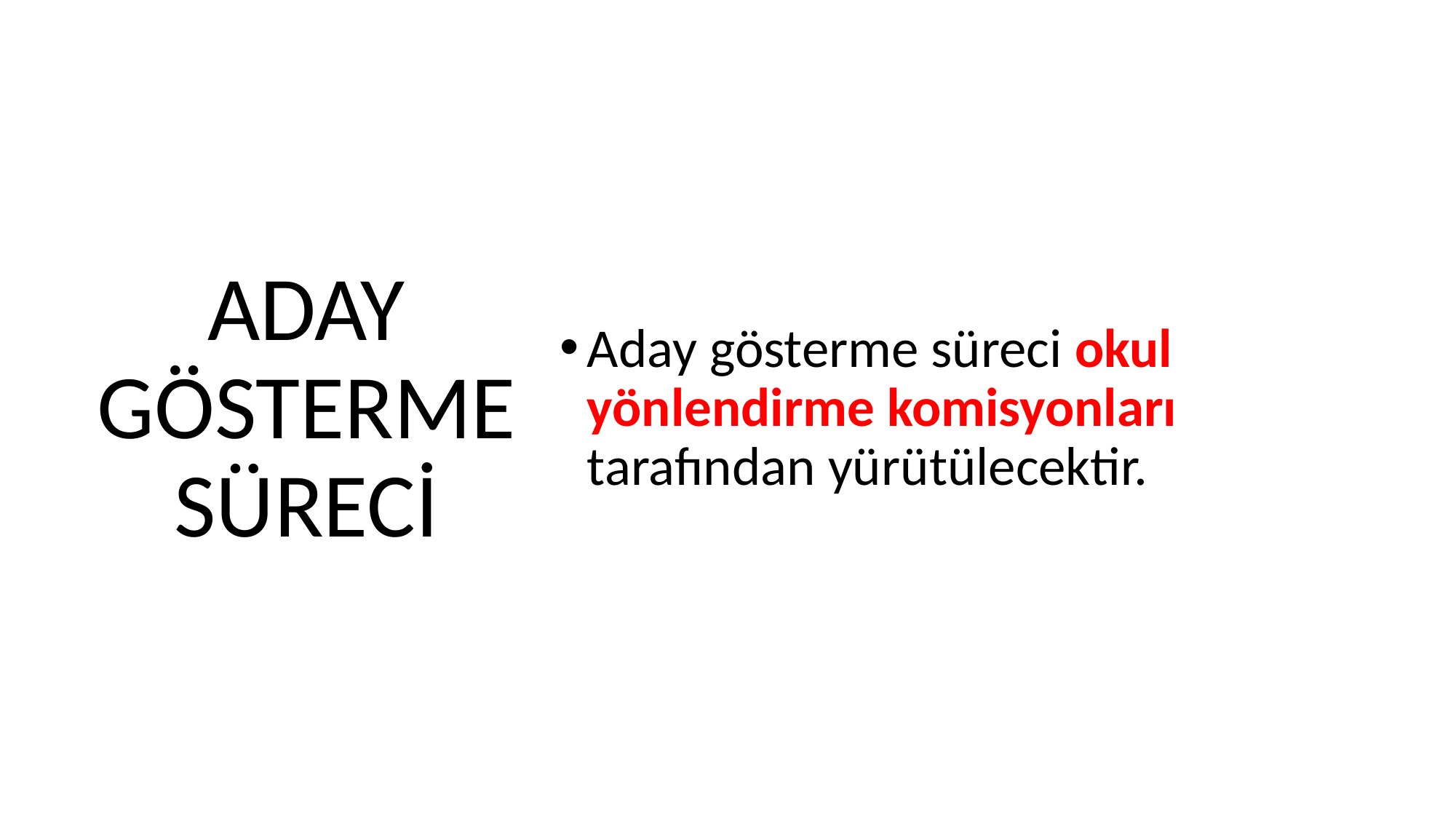

Aday gösterme süreci okul yönlendirme komisyonları tarafından yürütülecektir.
# ADAY GÖSTERME SÜRECİ